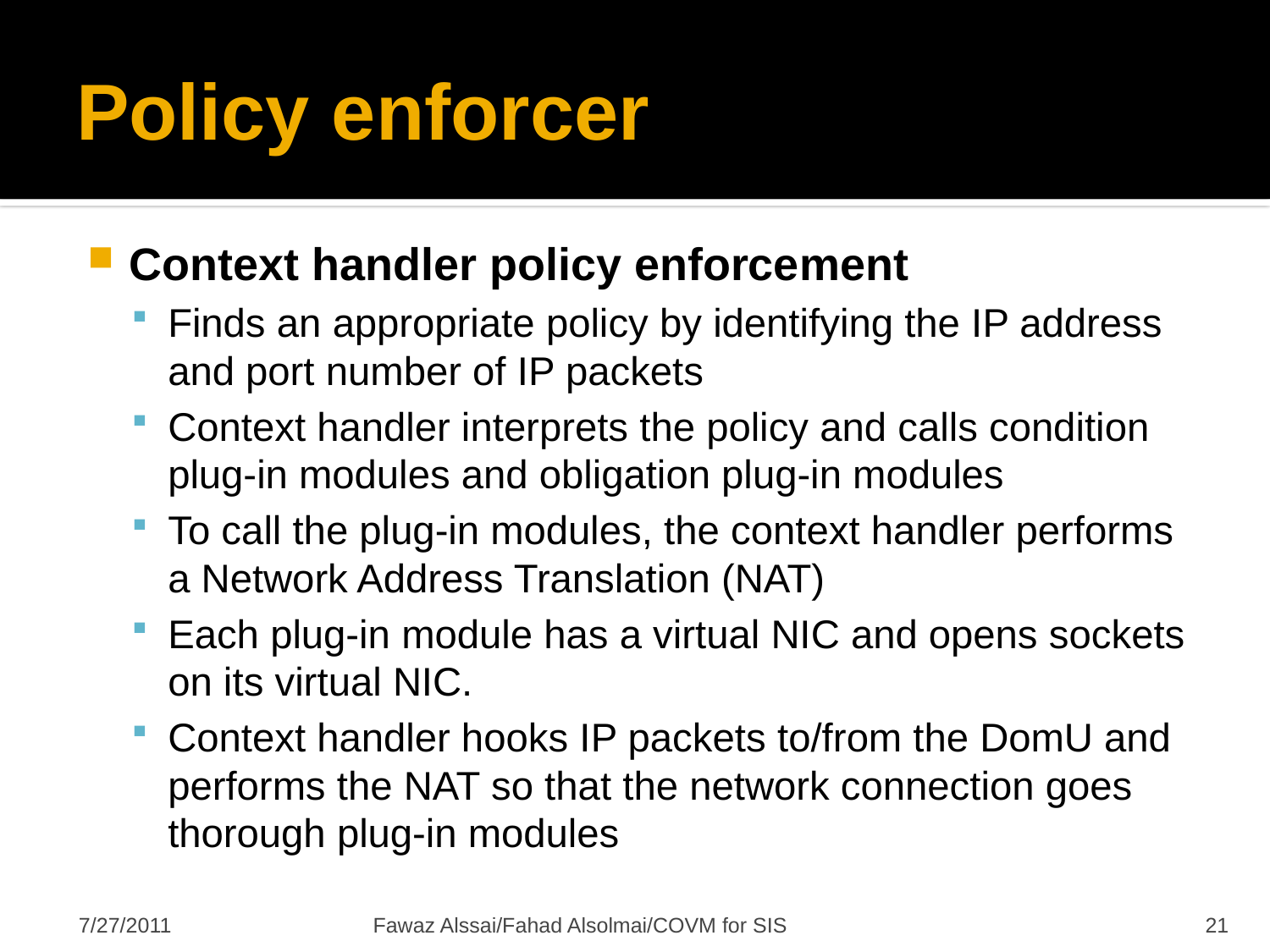

# Policy enforcer
Context handler policy enforcement
Finds an appropriate policy by identifying the IP address and port number of IP packets
Context handler interprets the policy and calls condition plug-in modules and obligation plug-in modules
To call the plug-in modules, the context handler performs a Network Address Translation (NAT)
Each plug-in module has a virtual NIC and opens sockets on its virtual NIC.
Context handler hooks IP packets to/from the DomU and performs the NAT so that the network connection goes thorough plug-in modules

7/27/2011
Fawaz Alssai/Fahad Alsolmai/COVM for SIS
21